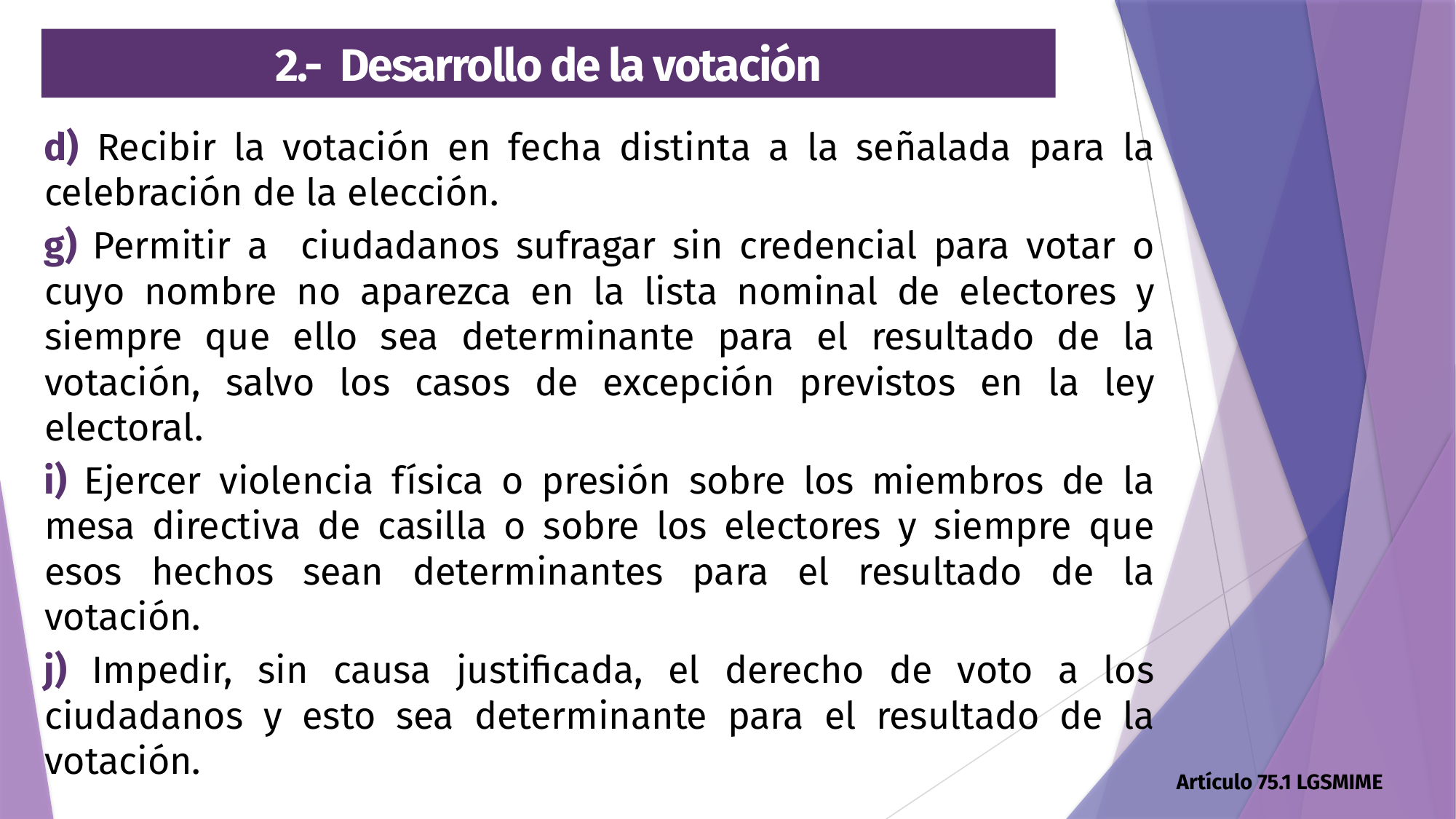

2.-  Desarrollo de la votación
d) Recibir la votación en fecha distinta a la señalada para la celebración de la elección.
g) Permitir a  ciudadanos sufragar sin credencial para votar o cuyo nombre no aparezca en la lista nominal de electores y siempre que ello sea determinante para el resultado de la votación, salvo los casos de excepción previstos en la ley electoral.
i) Ejercer violencia física o presión sobre los miembros de la mesa directiva de casilla o sobre los electores y siempre que esos hechos sean determinantes para el resultado de la votación.
j) Impedir, sin causa justificada, el derecho de voto a los ciudadanos y esto sea determinante para el resultado de la votación.

Artículo 75.1 LGSMIME